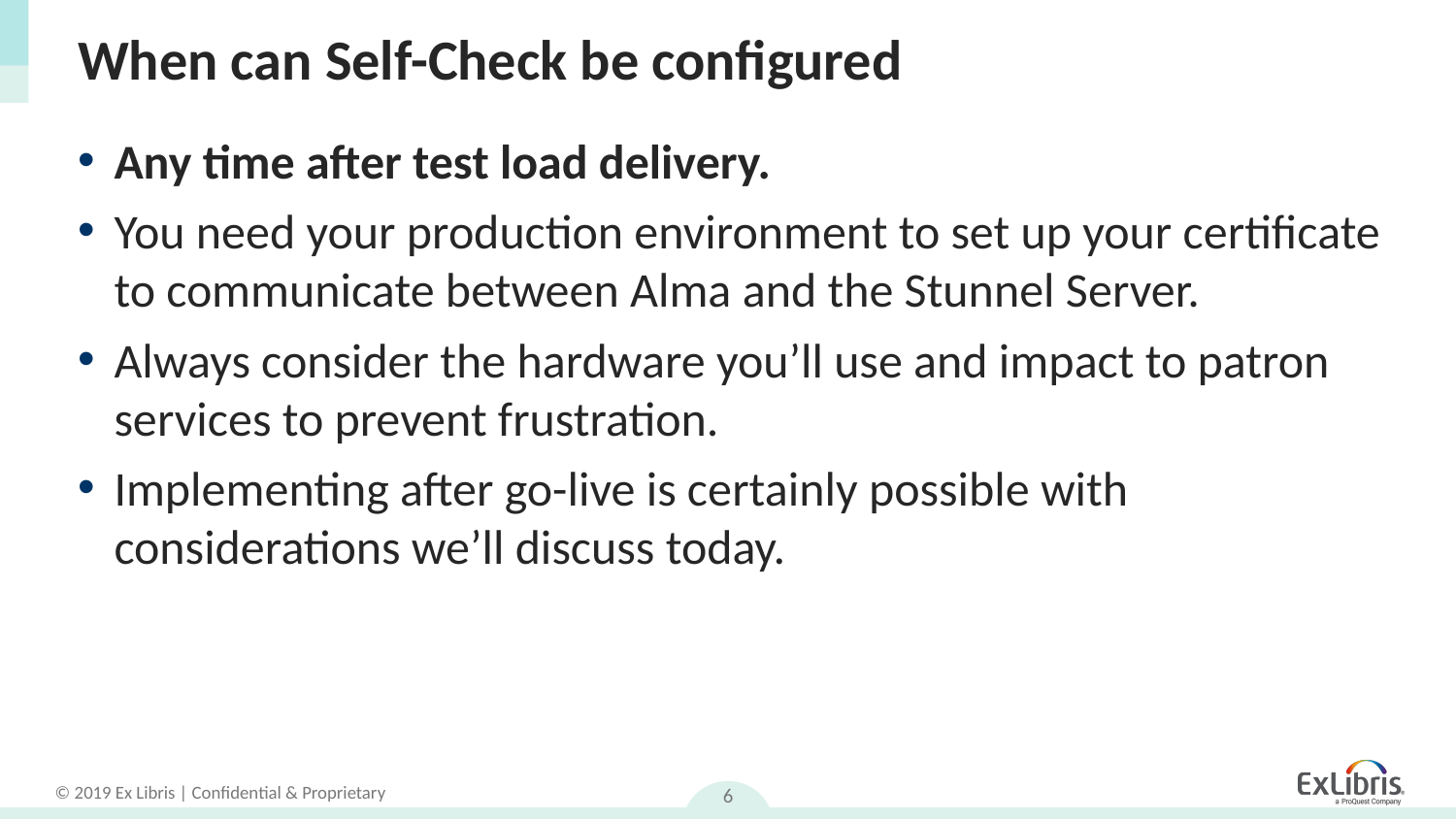

# When can Self-Check be configured
Any time after test load delivery.
You need your production environment to set up your certificate to communicate between Alma and the Stunnel Server.
Always consider the hardware you’ll use and impact to patron services to prevent frustration.
Implementing after go-live is certainly possible with considerations we’ll discuss today.
6